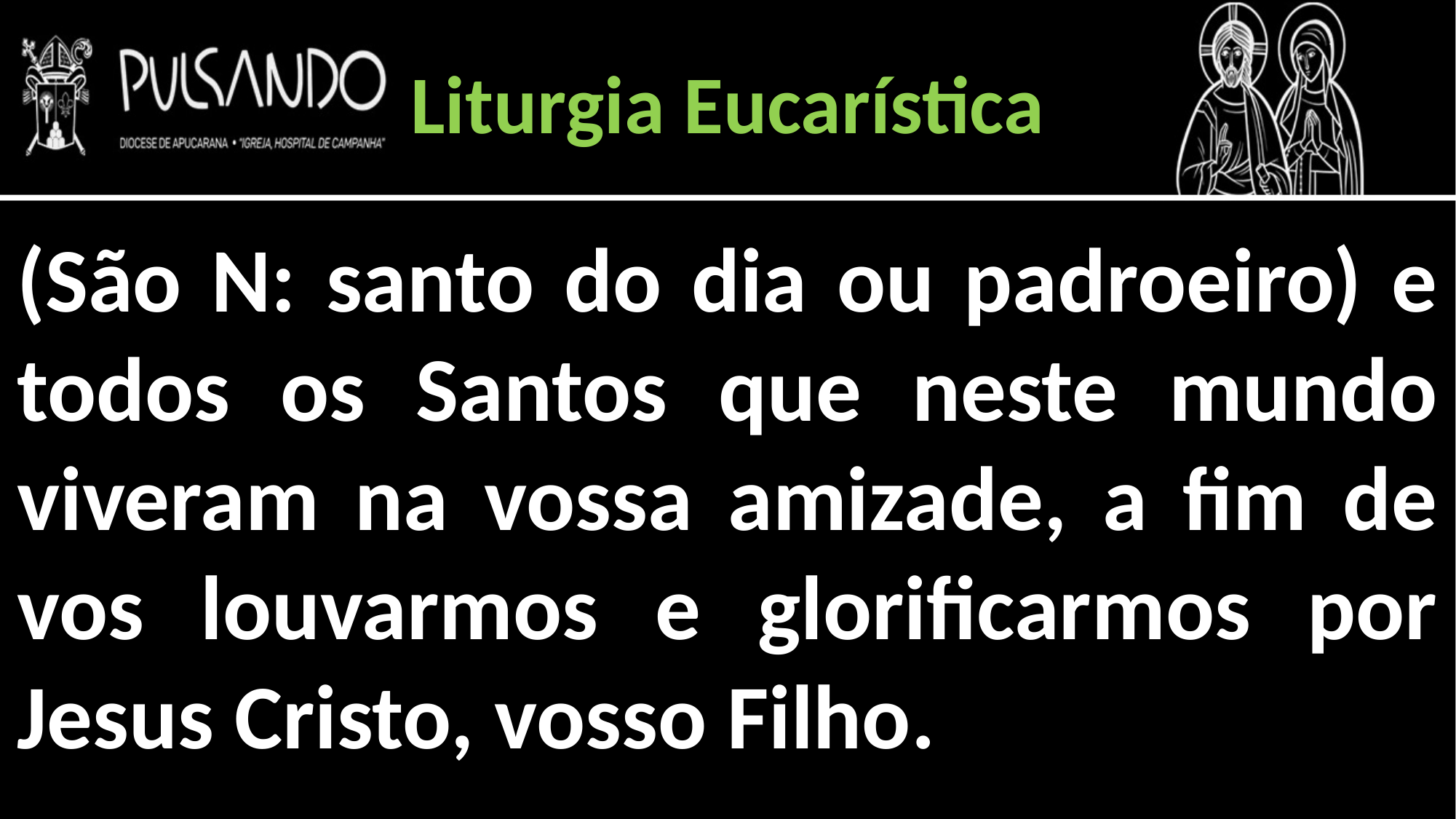

Liturgia Eucarística
(São N: santo do dia ou padroeiro) e todos os Santos que neste mundo viveram na vossa amizade, a fim de vos louvarmos e glorificarmos por Jesus Cristo, vosso Filho.